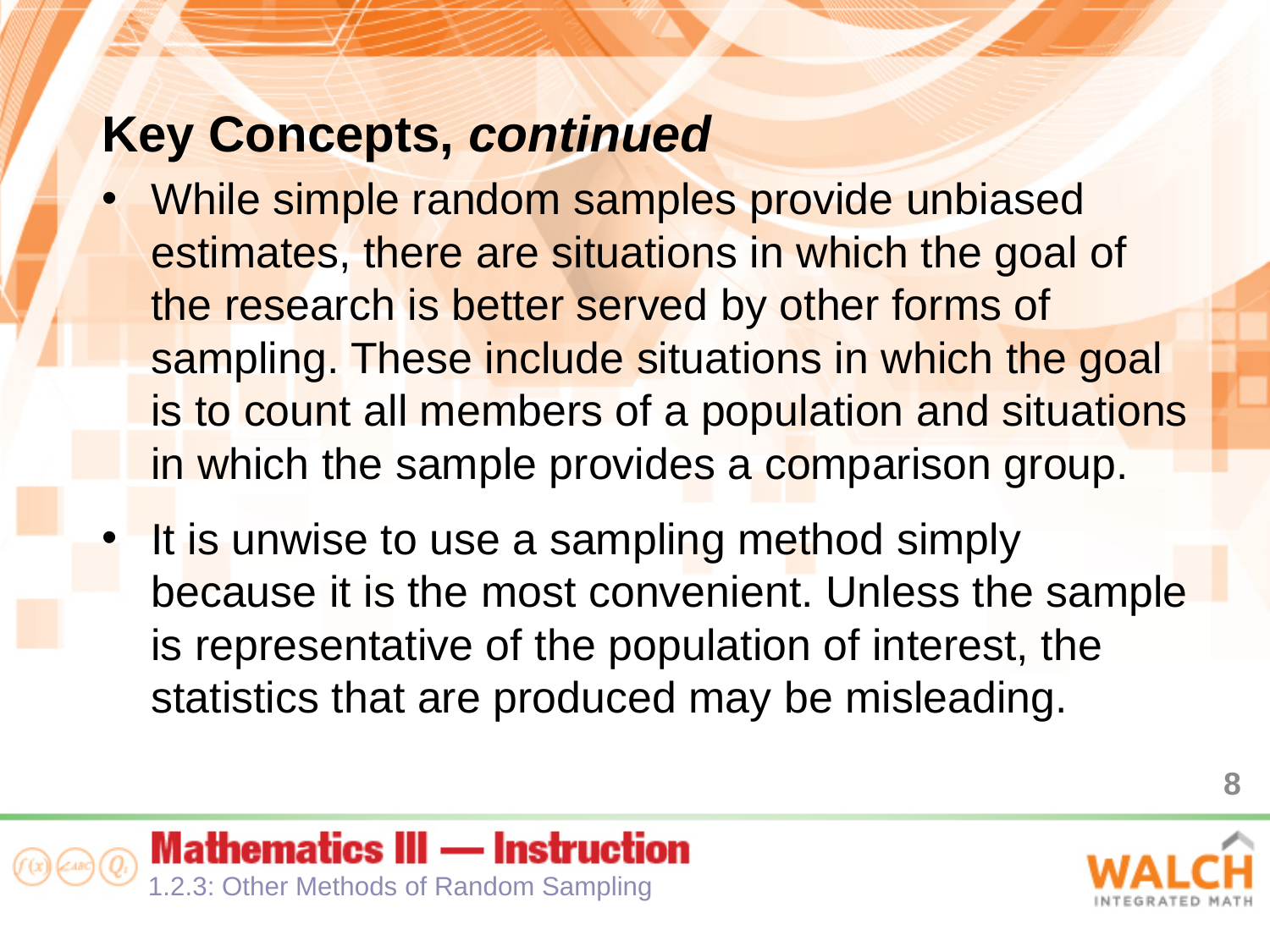

Key Concepts, continued
While simple random samples provide unbiased estimates, there are situations in which the goal of the research is better served by other forms of sampling. These include situations in which the goal is to count all members of a population and situations in which the sample provides a comparison group.
It is unwise to use a sampling method simply because it is the most convenient. Unless the sample is representative of the population of interest, the statistics that are produced may be misleading.

8
1.2.3: Other Methods of Random Sampling